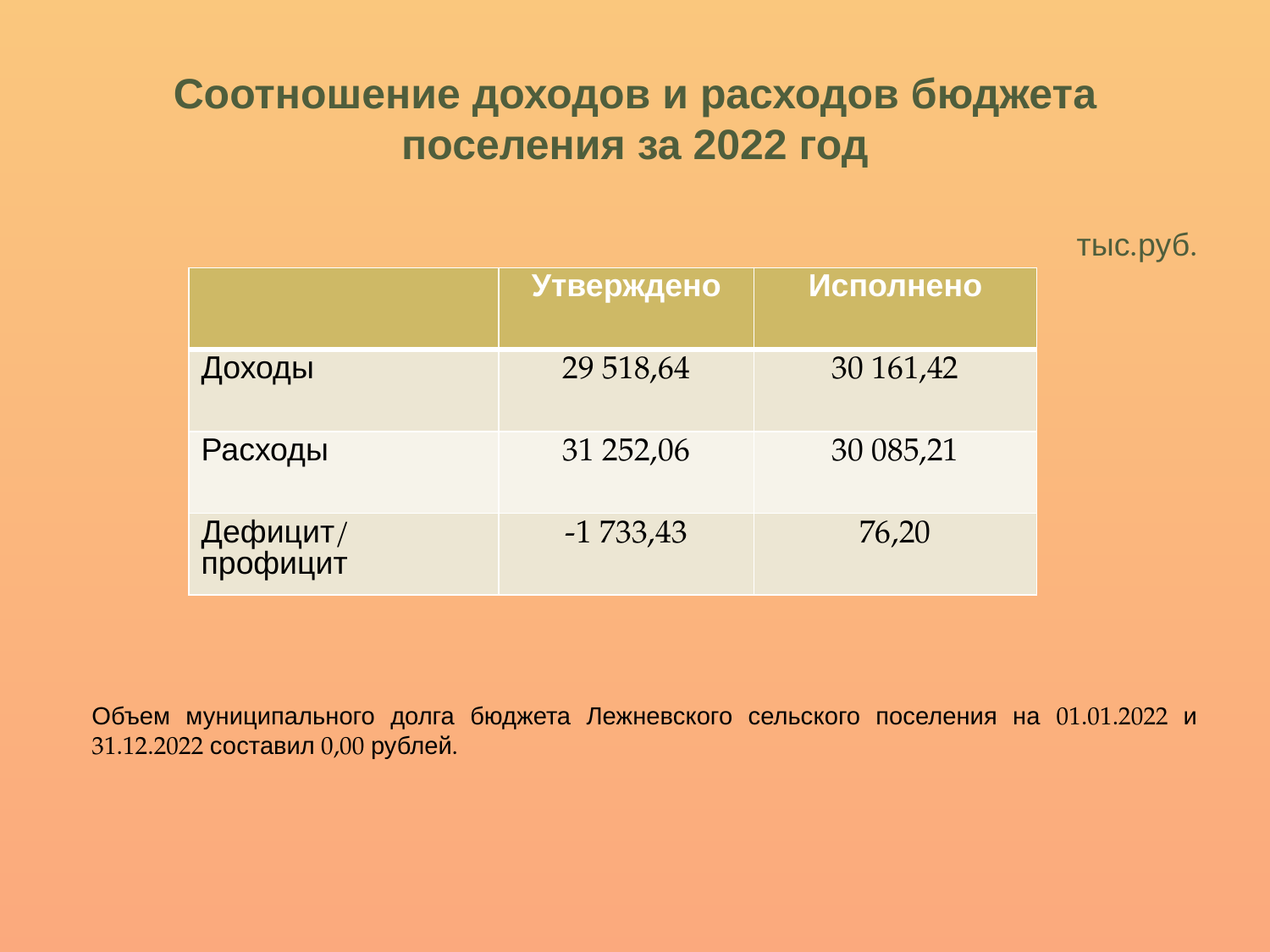

# Соотношение доходов и расходов бюджета поселения за 2022 год
тыс.руб.
|  | Утверждено | Исполнено |
| --- | --- | --- |
| Доходы | 29 518,64 | 30 161,42 |
| Расходы | 31 252,06 | 30 085,21 |
| Дефицит/ профицит | -1 733,43 | 76,20 |
Объем муниципального долга бюджета Лежневского сельского поселения на 01.01.2022 и 31.12.2022 составил 0,00 рублей.